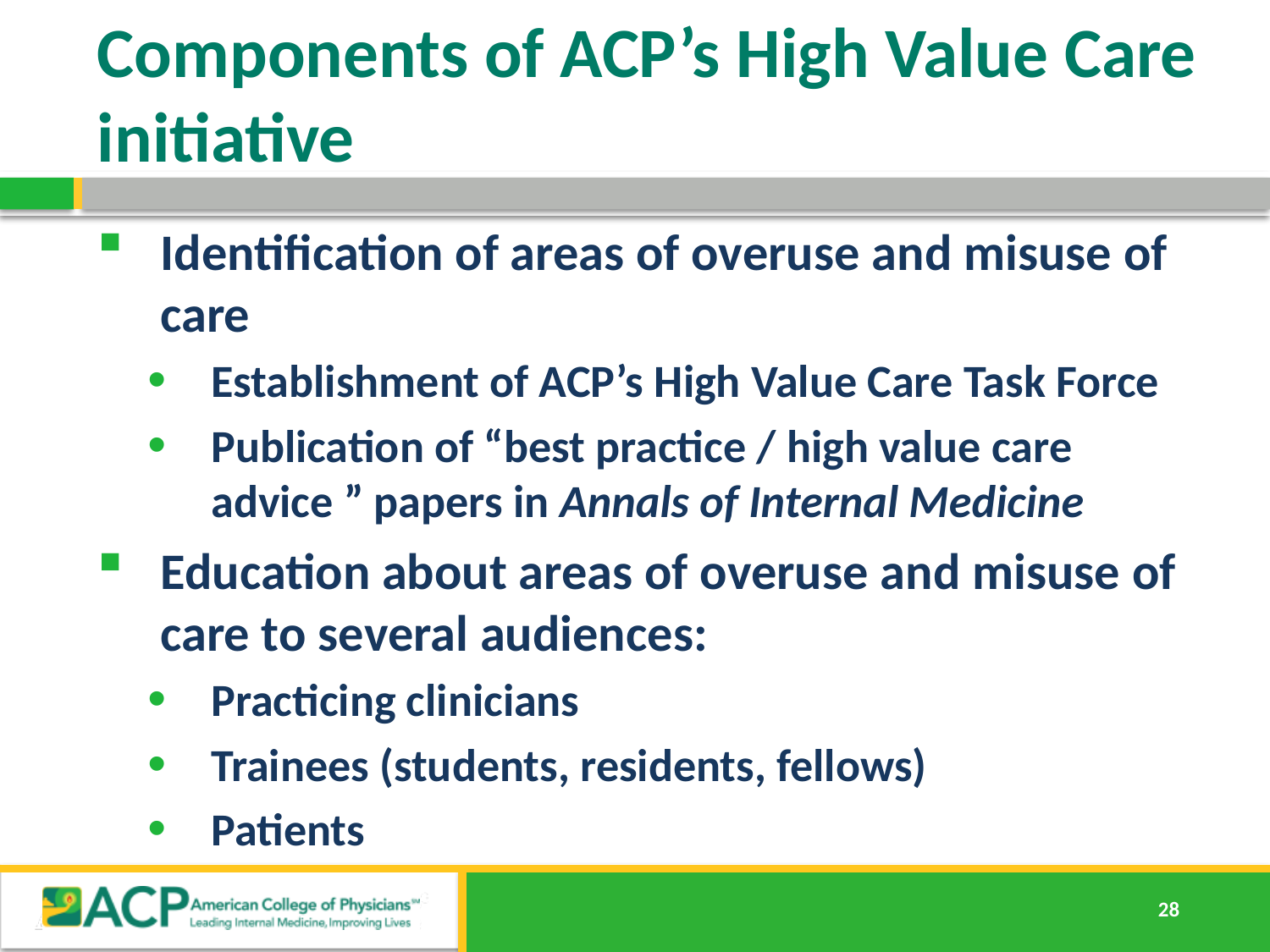

# Components of ACP’s High Value Care initiative
Identification of areas of overuse and misuse of care
Establishment of ACP’s High Value Care Task Force
Publication of “best practice / high value care advice ” papers in Annals of Internal Medicine
Education about areas of overuse and misuse of care to several audiences:
Practicing clinicians
Trainees (students, residents, fellows)
Patients